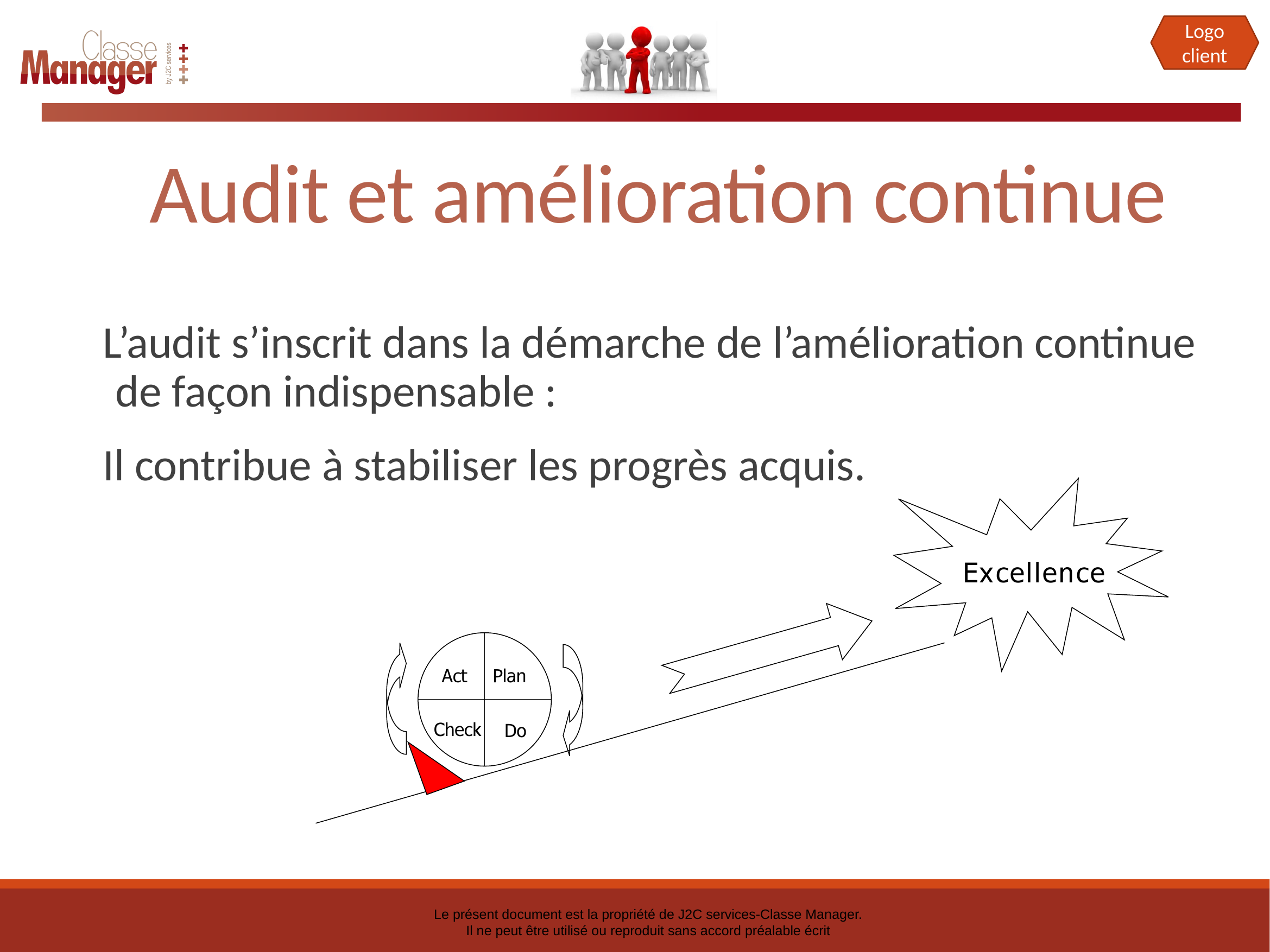

# Audit et amélioration continue

L’audit s’inscrit dans la démarche de l’amélioration continue de façon indispensable :
Il contribue à stabiliser les progrès acquis.

Excellence

Act
Plan
Check
Do